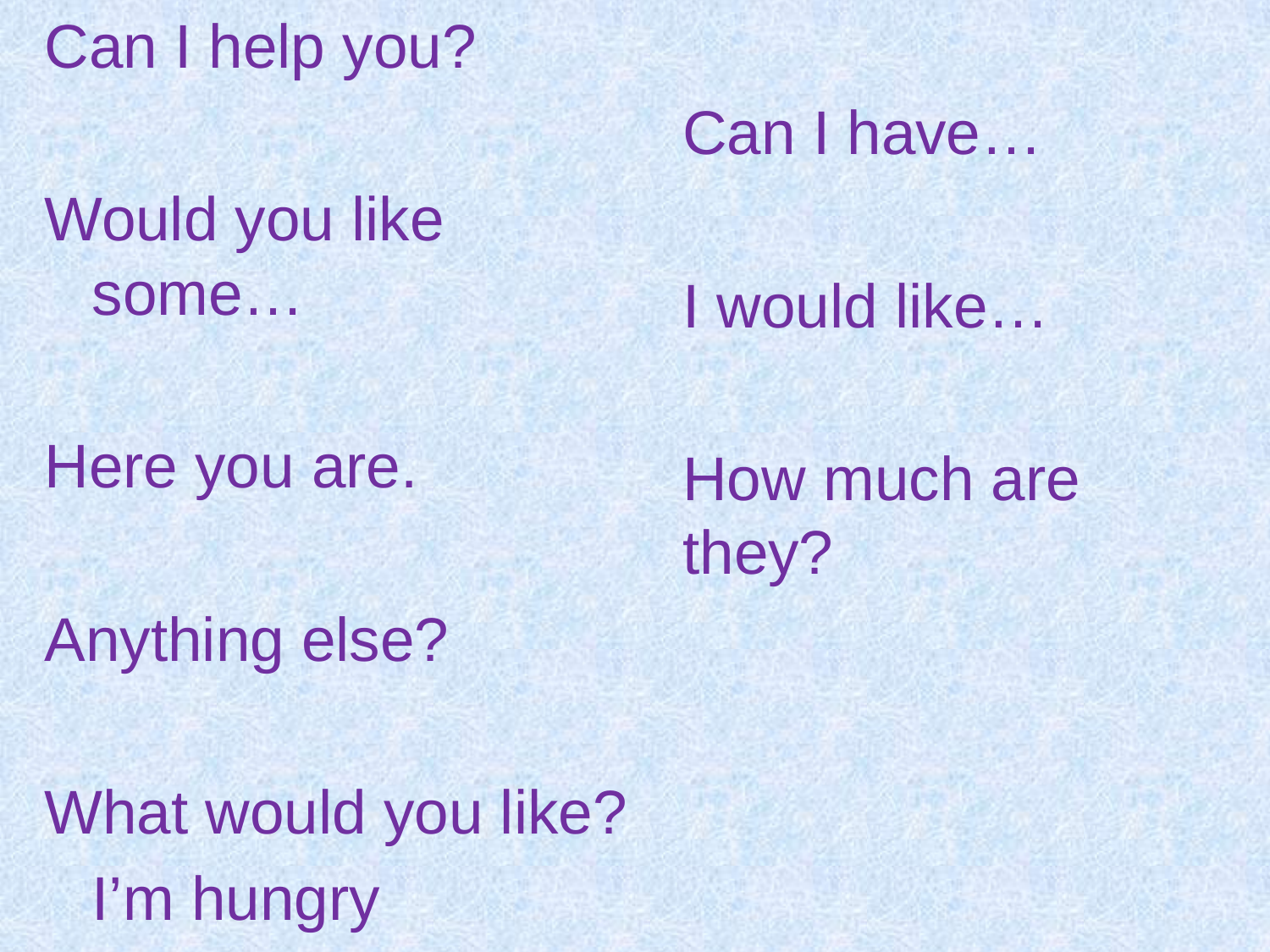

Can I help you?

Would you like some…

Here you are.

Anything else?

What would you like?
	I’m hungry

	Can I have…

	I would like…

	How much are they?